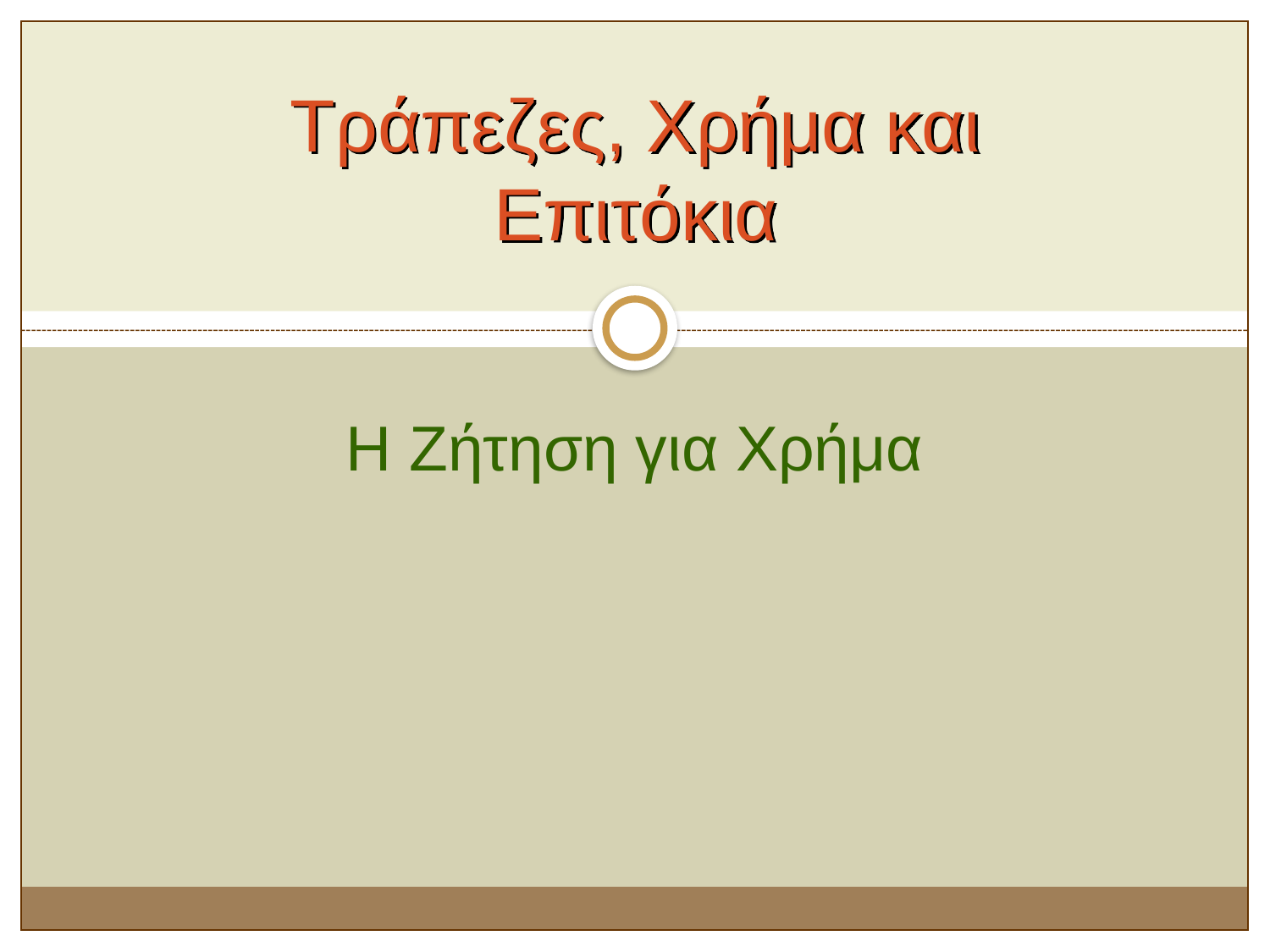

# Τράπεζες, Χρήμα και Επιτόκια
Η Ζήτηση για Χρήμα